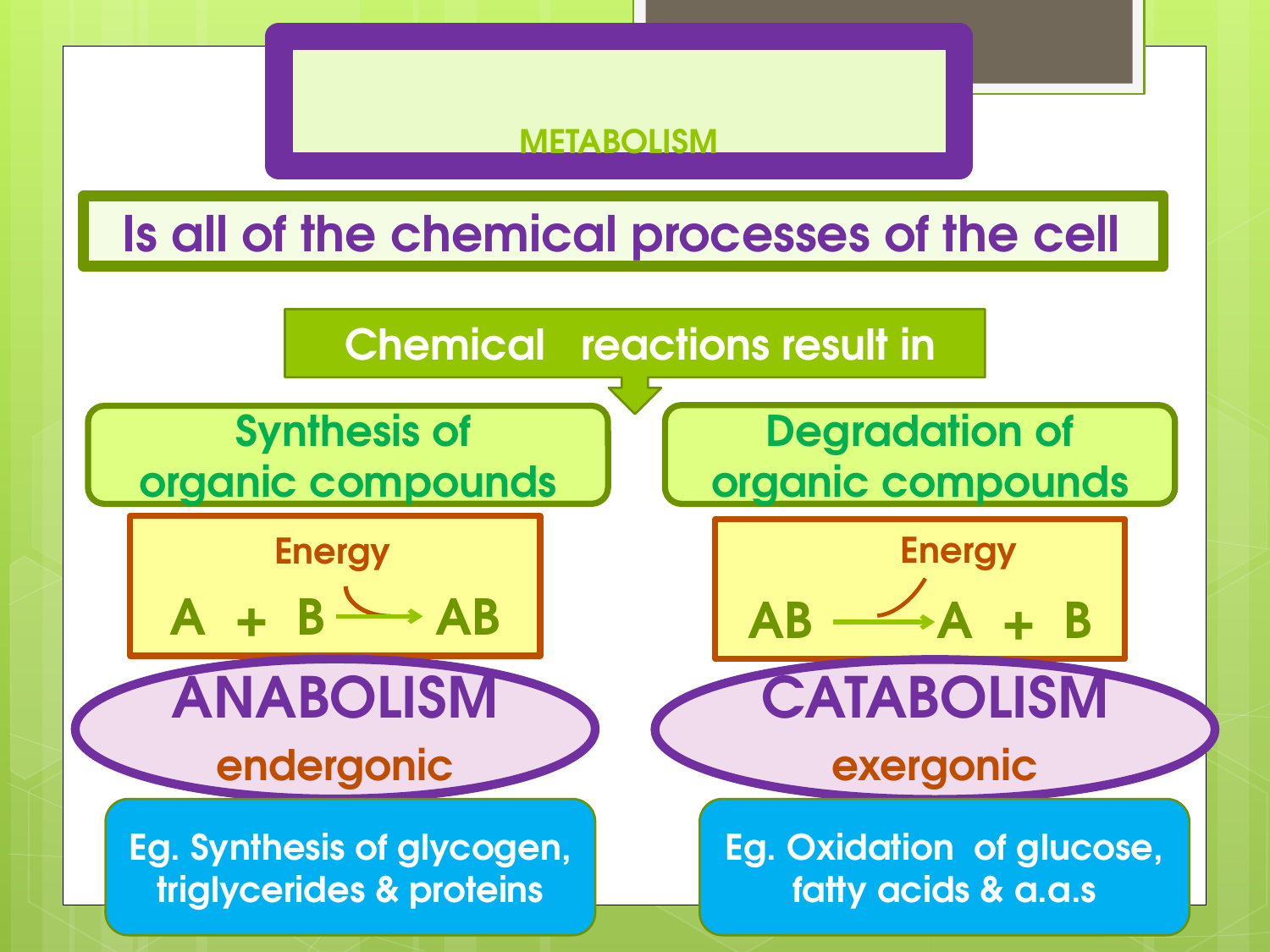

# METABOLISM
Is all of the chemical processes of the cell
Chemical   reactions result in
Degradation of organic compounds
Synthesis of
organic compounds

A  +  B        AB
Energy
Energy

AB         A  +  B

ANABOLISM

CATABOLISM

exergonic
endergonic
Eg. Oxidation  of glucose, fatty acids & a.a.s
Eg. Synthesis of glycogen, triglycerides & proteins